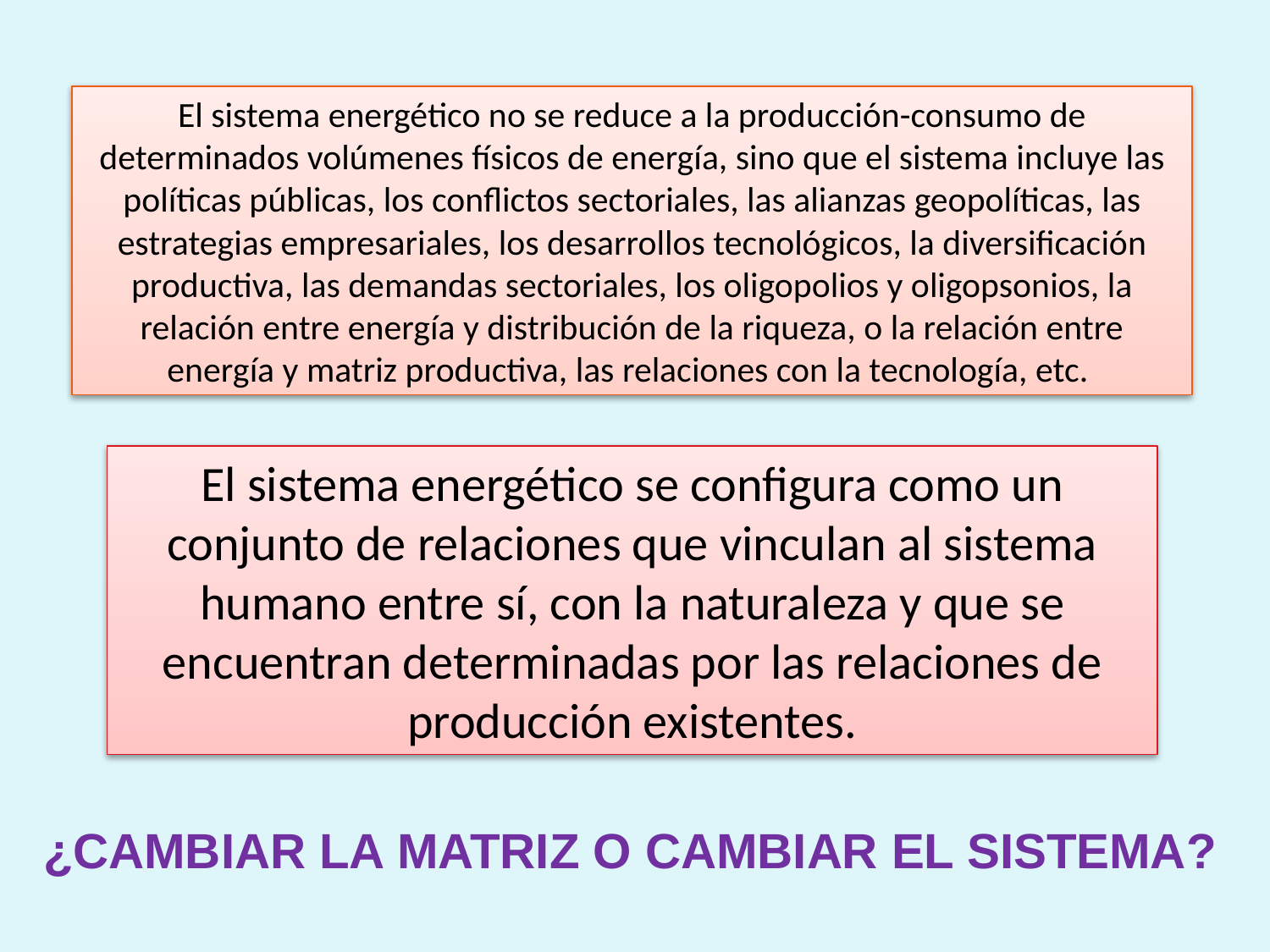

El sistema energético no se reduce a la producción-consumo de determinados volúmenes físicos de energía, sino que el sistema incluye las políticas públicas, los conflictos sectoriales, las alianzas geopolíticas, las estrategias empresariales, los desarrollos tecnológicos, la diversificación productiva, las demandas sectoriales, los oligopolios y oligopsonios, la relación entre energía y distribución de la riqueza, o la relación entre energía y matriz productiva, las relaciones con la tecnología, etc.
El sistema energético se configura como un conjunto de relaciones que vinculan al sistema humano entre sí, con la naturaleza y que se encuentran determinadas por las relaciones de producción existentes.
¿CAMBIAR LA MATRIZ O CAMBIAR EL SISTEMA?